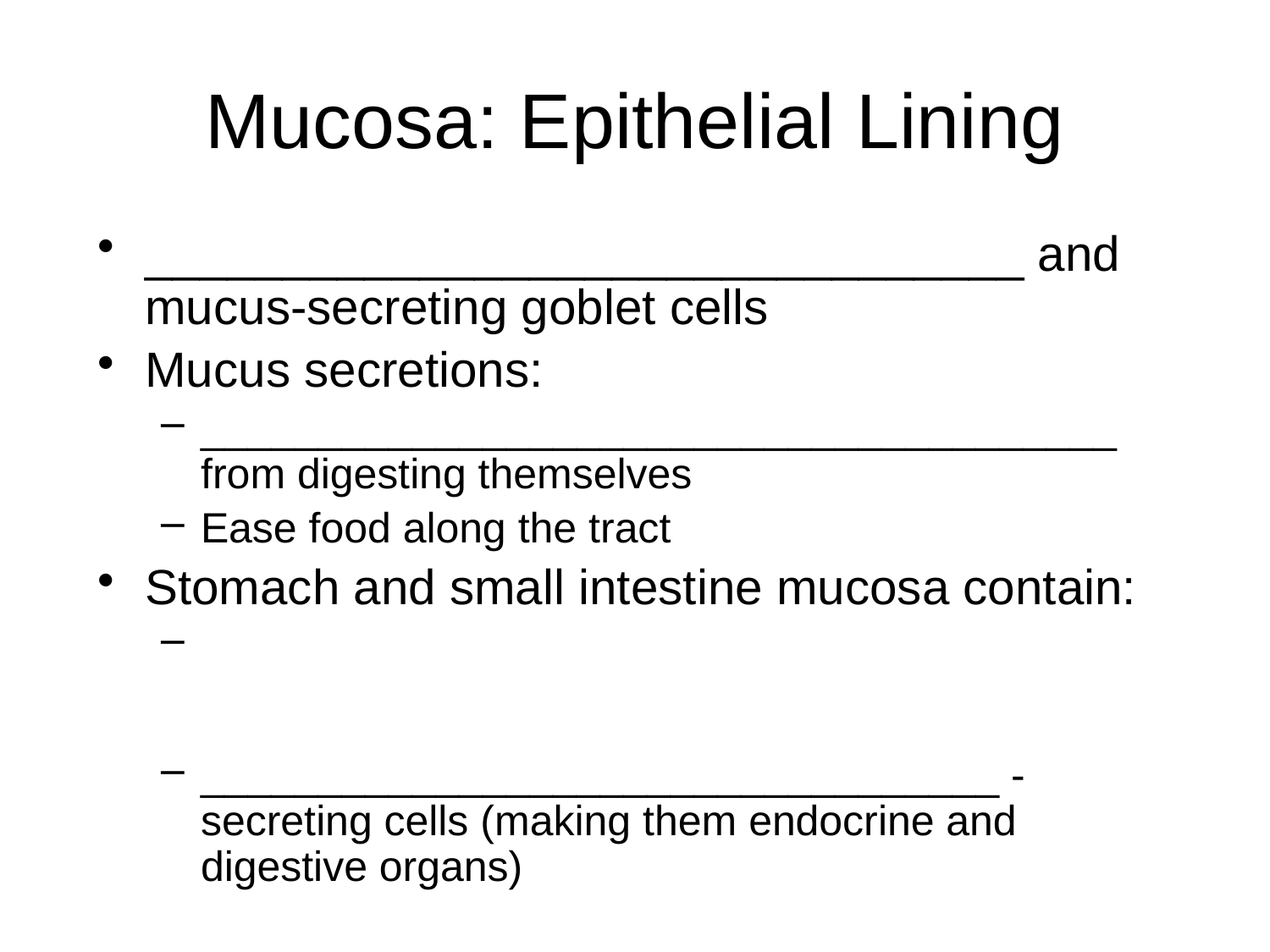

# Mucosa: Epithelial Lining
________________________________ and mucus-secreting goblet cells
Mucus secretions:
_______________________________________ from digesting themselves
Ease food along the tract
Stomach and small intestine mucosa contain:

__________________________________ -secreting cells (making them endocrine and digestive organs)